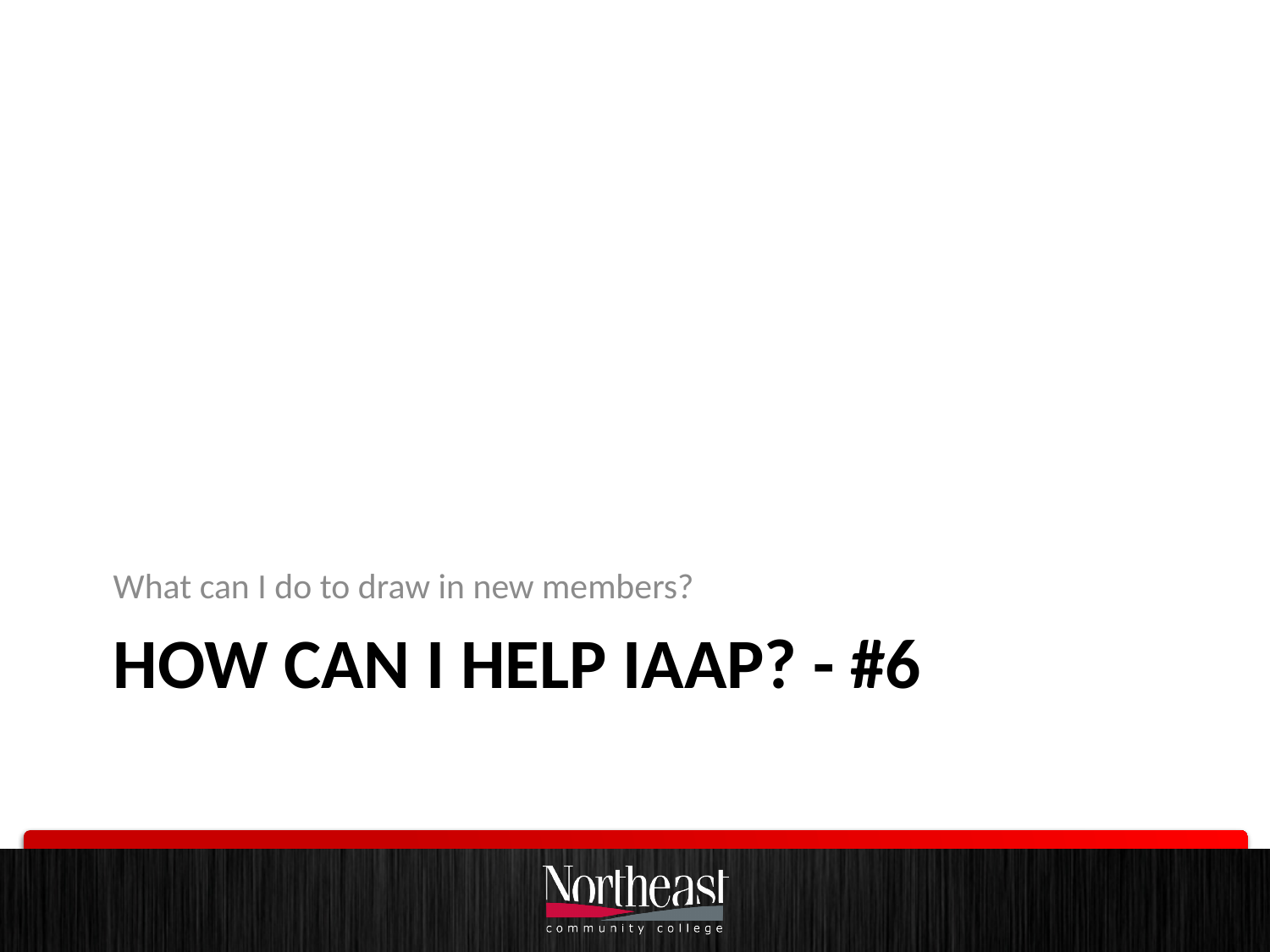

What can I do to draw in new members?
# How can I help IAAP? - #6